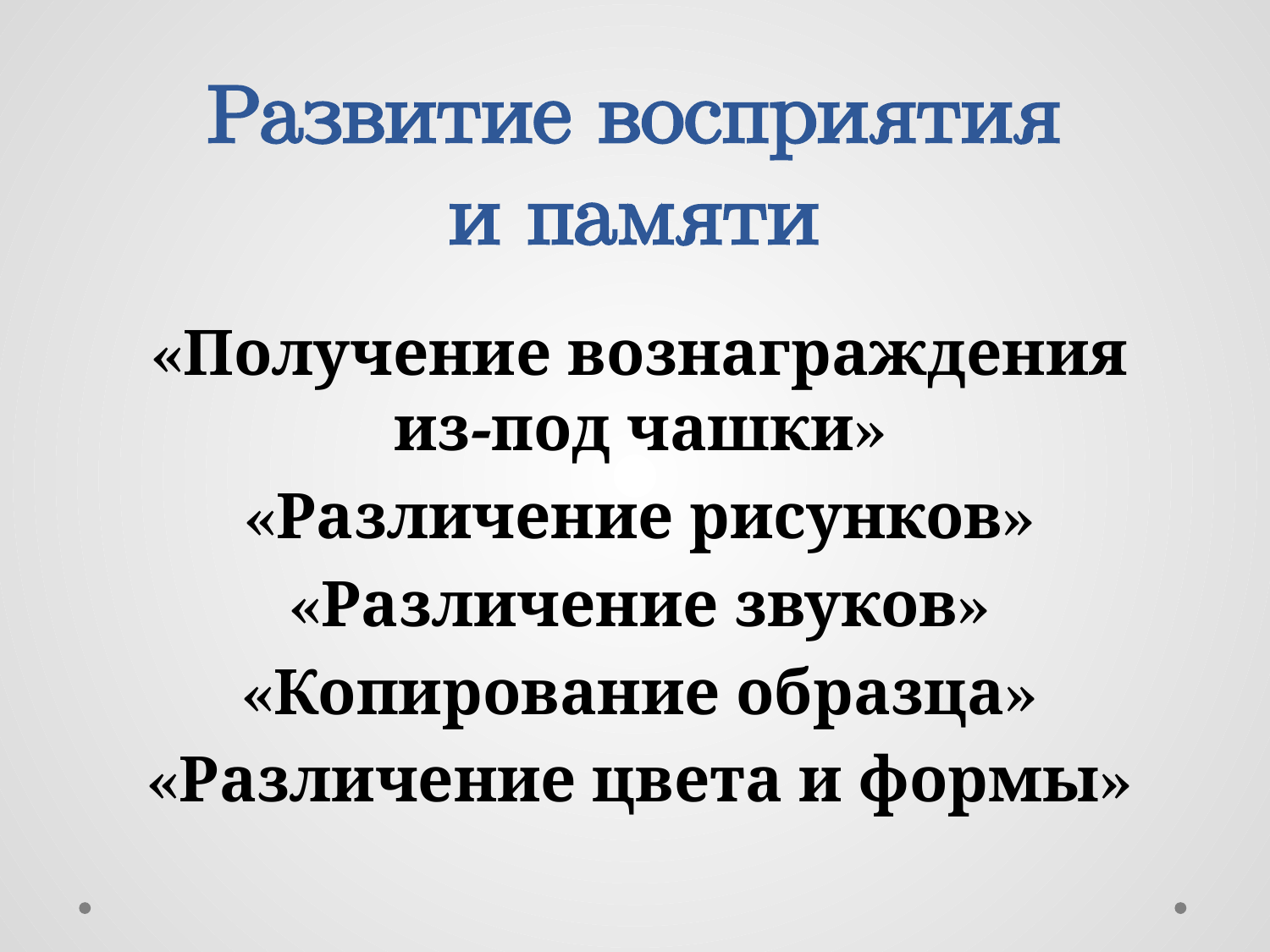

# Развитие восприятия и памяти
«Получение вознаграждения из-под чашки»
«Различение рисунков»
«Различение звуков»
«Копирование образца»
«Различение цвета и формы»